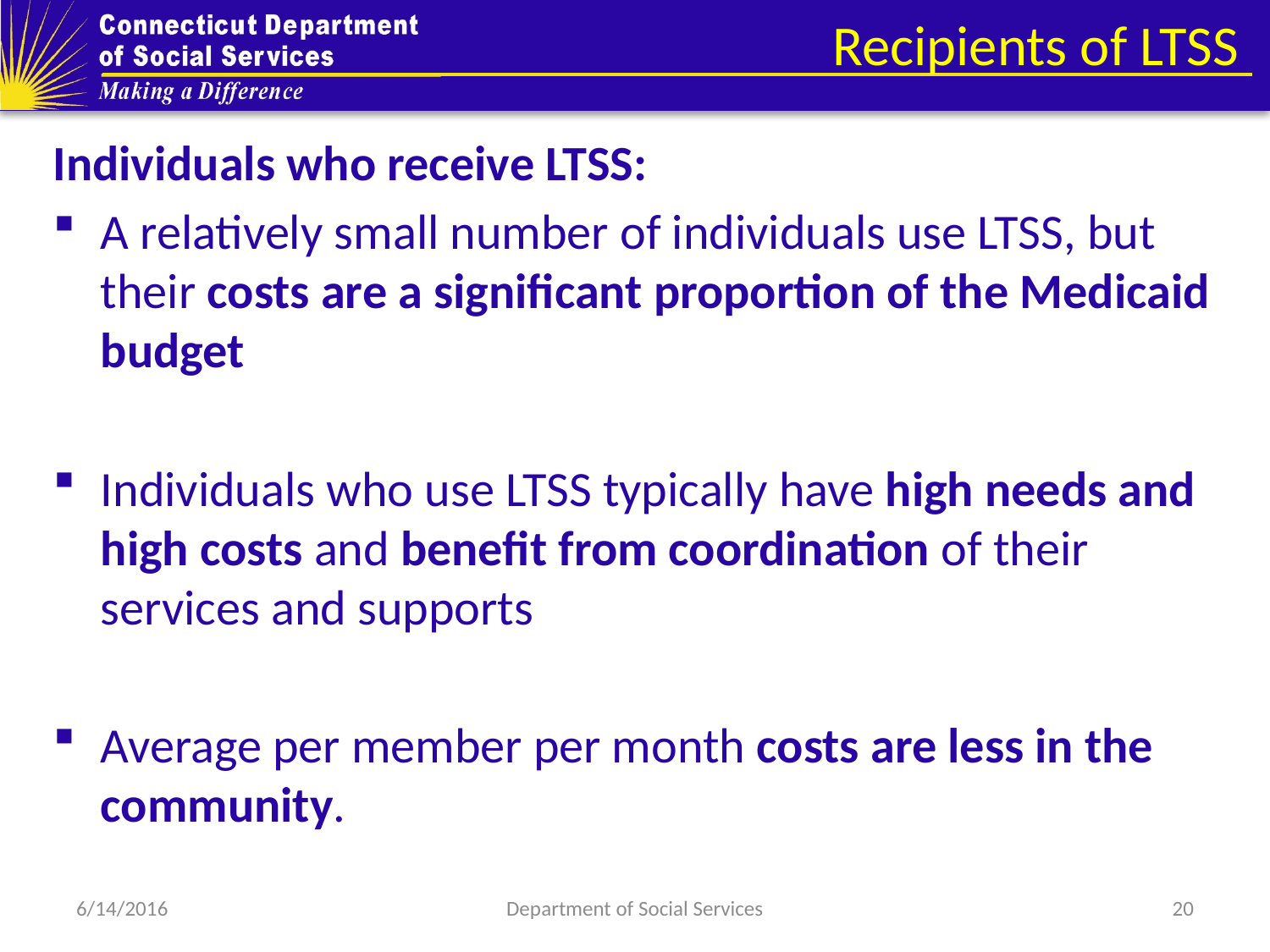

# Recipients of LTSS
Individuals who receive LTSS:
A relatively small number of individuals use LTSS, but their costs are a significant proportion of the Medicaid budget

Individuals who use LTSS typically have high needs and high costs and benefit from coordination of their services and supports

Average per member per month costs are less in the community.

6/14/2016
Department of Social Services
20